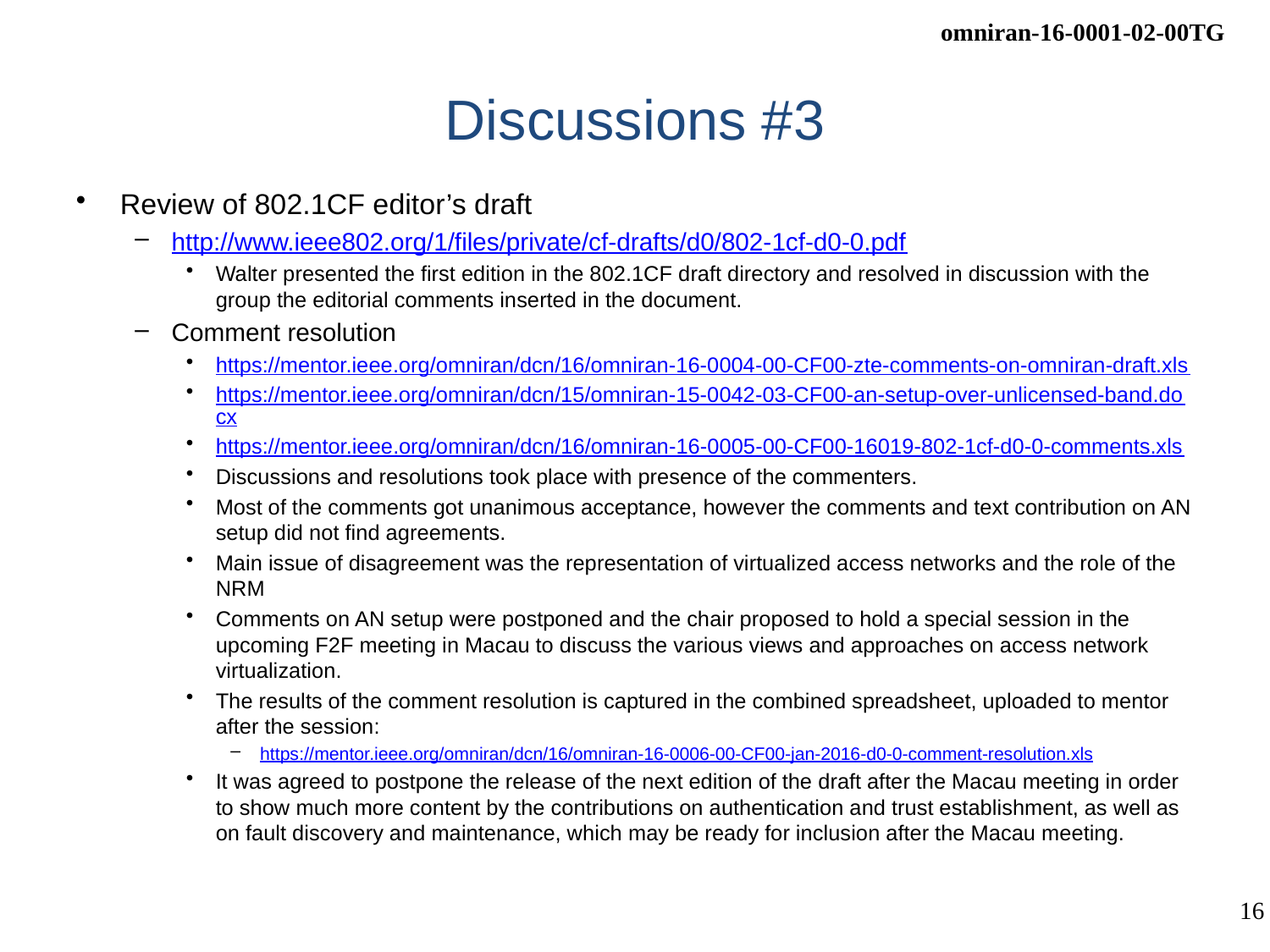

# Discussions #3
Review of 802.1CF editor’s draft
http://www.ieee802.org/1/files/private/cf-drafts/d0/802-1cf-d0-0.pdf
Walter presented the first edition in the 802.1CF draft directory and resolved in discussion with the group the editorial comments inserted in the document.
Comment resolution
https://mentor.ieee.org/omniran/dcn/16/omniran-16-0004-00-CF00-zte-comments-on-omniran-draft.xls
https://mentor.ieee.org/omniran/dcn/15/omniran-15-0042-03-CF00-an-setup-over-unlicensed-band.docx
https://mentor.ieee.org/omniran/dcn/16/omniran-16-0005-00-CF00-16019-802-1cf-d0-0-comments.xls
Discussions and resolutions took place with presence of the commenters.
Most of the comments got unanimous acceptance, however the comments and text contribution on AN setup did not find agreements.
Main issue of disagreement was the representation of virtualized access networks and the role of the NRM
Comments on AN setup were postponed and the chair proposed to hold a special session in the upcoming F2F meeting in Macau to discuss the various views and approaches on access network virtualization.
The results of the comment resolution is captured in the combined spreadsheet, uploaded to mentor after the session:
https://mentor.ieee.org/omniran/dcn/16/omniran-16-0006-00-CF00-jan-2016-d0-0-comment-resolution.xls
It was agreed to postpone the release of the next edition of the draft after the Macau meeting in order to show much more content by the contributions on authentication and trust establishment, as well as on fault discovery and maintenance, which may be ready for inclusion after the Macau meeting.